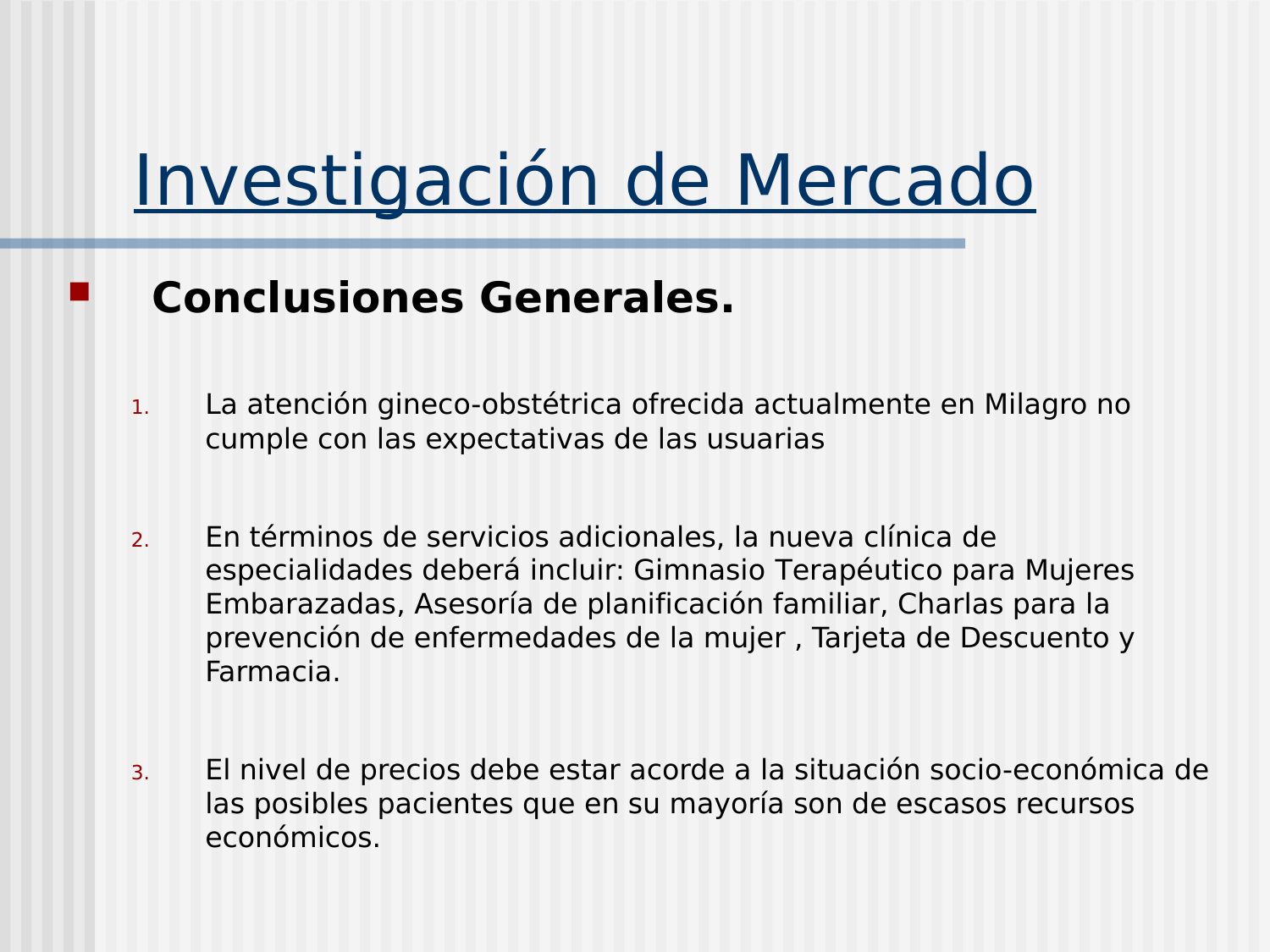

# Investigación de Mercado
Conclusiones Generales.

La atención gineco-obstétrica ofrecida actualmente en Milagro no cumple con las expectativas de las usuarias

En términos de servicios adicionales, la nueva clínica de especialidades deberá incluir: Gimnasio Terapéutico para Mujeres Embarazadas, Asesoría de planificación familiar, Charlas para la prevención de enfermedades de la mujer , Tarjeta de Descuento y Farmacia.

El nivel de precios debe estar acorde a la situación socio-económica de las posibles pacientes que en su mayoría son de escasos recursos económicos.